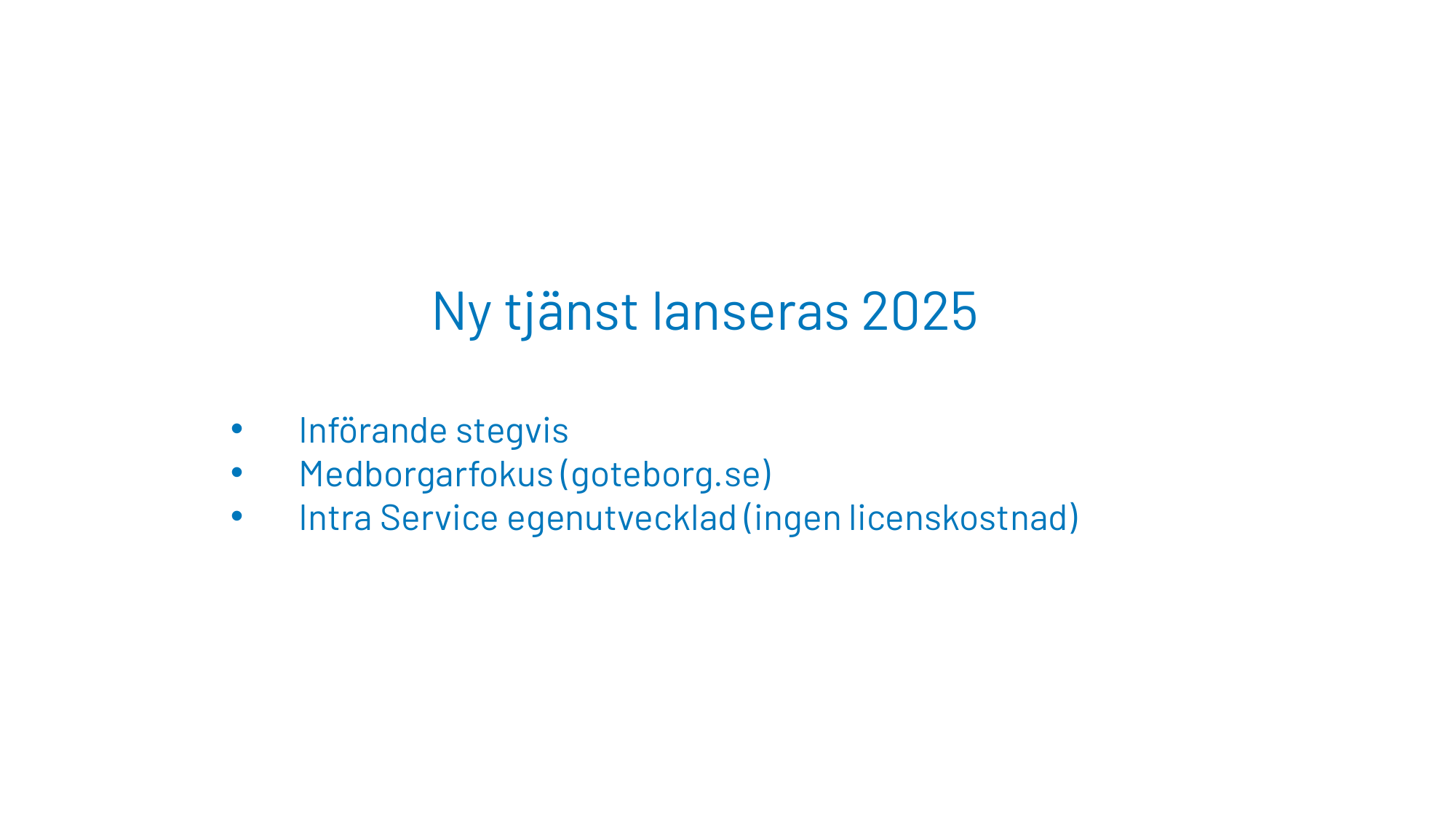

Ny tjänst lanseras 2025

Införande stegvis
Medborgarfokus (goteborg.se)
Intra Service egenutvecklad (ingen licenskostnad)